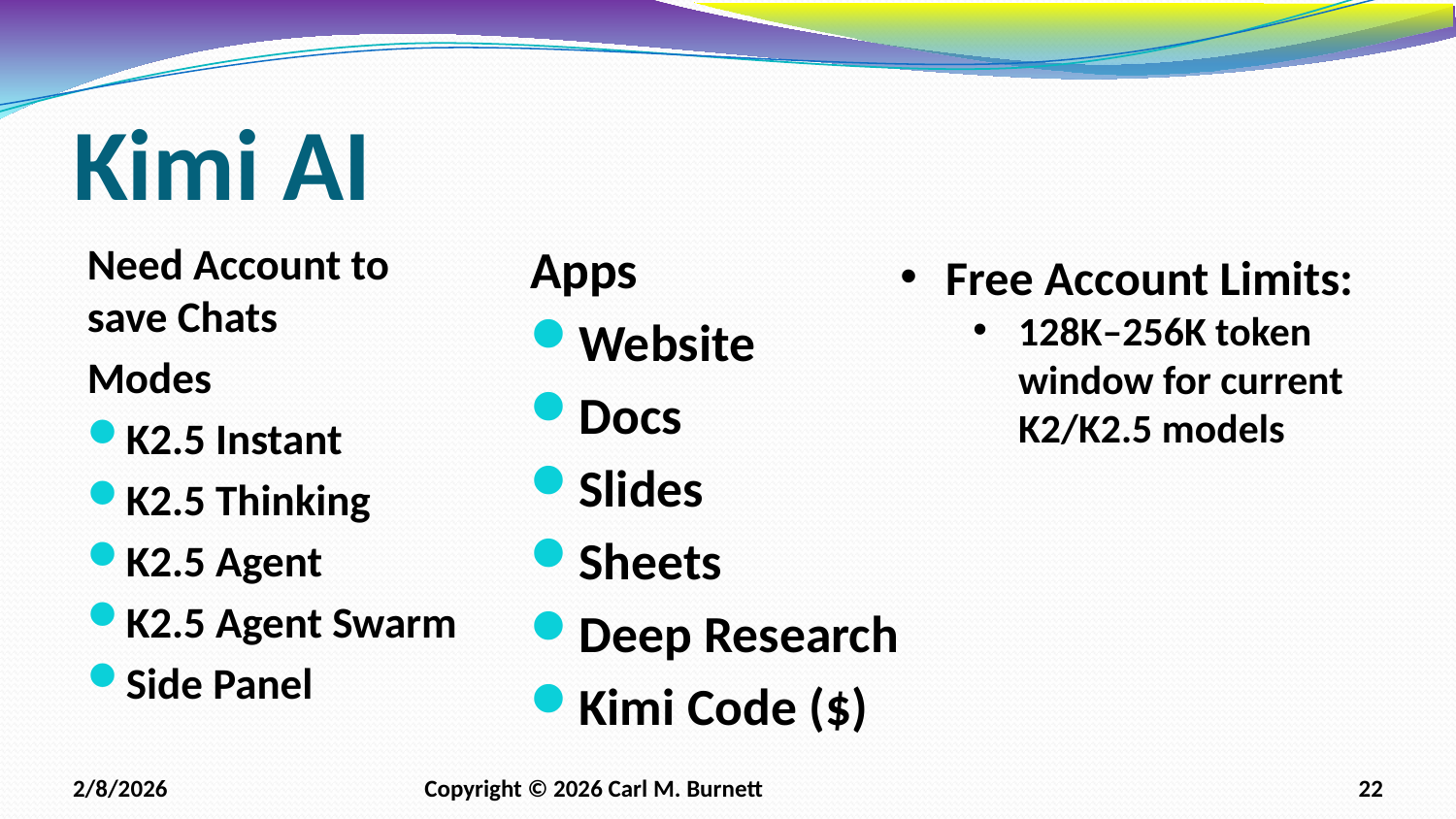

# Kimi AI
Need Account to save Chats
Modes
K2.5 Instant
K2.5 Thinking
K2.5 Agent
K2.5 Agent Swarm
Side Panel
Apps
Website
Docs
Slides
Sheets
Deep Research
Kimi Code ($)
Free Account Limits:
128K–256K token window for current K2/K2.5 models
2/8/2026
Copyright © 2026 Carl M. Burnett
22